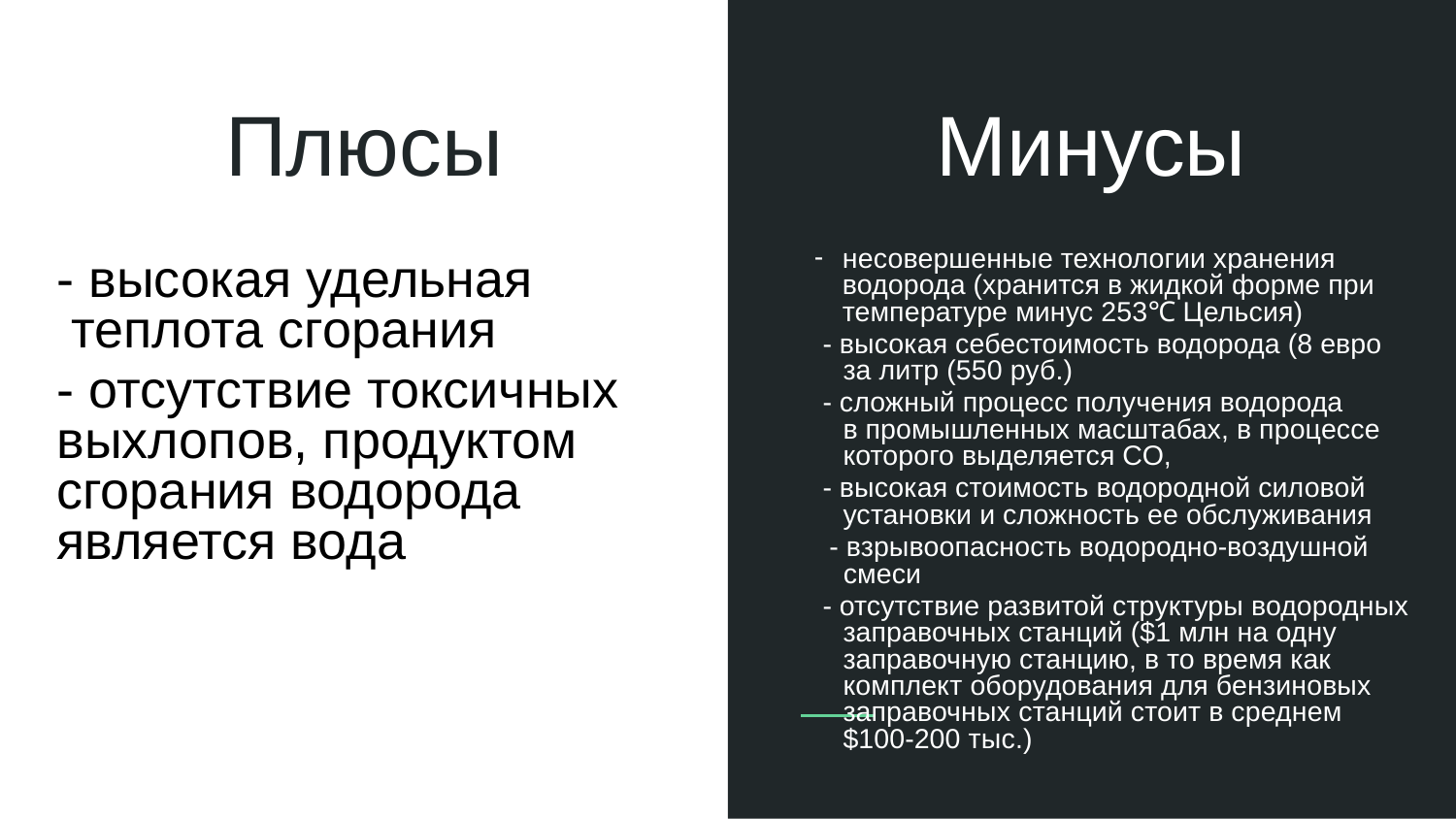

# Плюсы
Минусы
несовершенные технологии хранения водорода (хранится в жидкой форме при температуре минус 253℃ Цельсия)
   - высокая себестоимость водорода (8 евро за литр (550 руб.)
   - сложный процесс получения водорода
в промышленных масштабах, в процессе которого выделяется СО,
   - высокая стоимость водородной силовой установки и сложность ее обслуживания
  - взрывоопасность водородно-воздушной смеси
   - отсутствие развитой структуры водородных заправочных станций ($1 млн на одну заправочную станцию, в то время как комплект оборудования для бензиновых заправочных станций стоит в среднем $100-200 тыс.)

- высокая удельная           теплота сгорания
- отсутствие токсичных выхлопов, продуктом сгорания водорода является вода